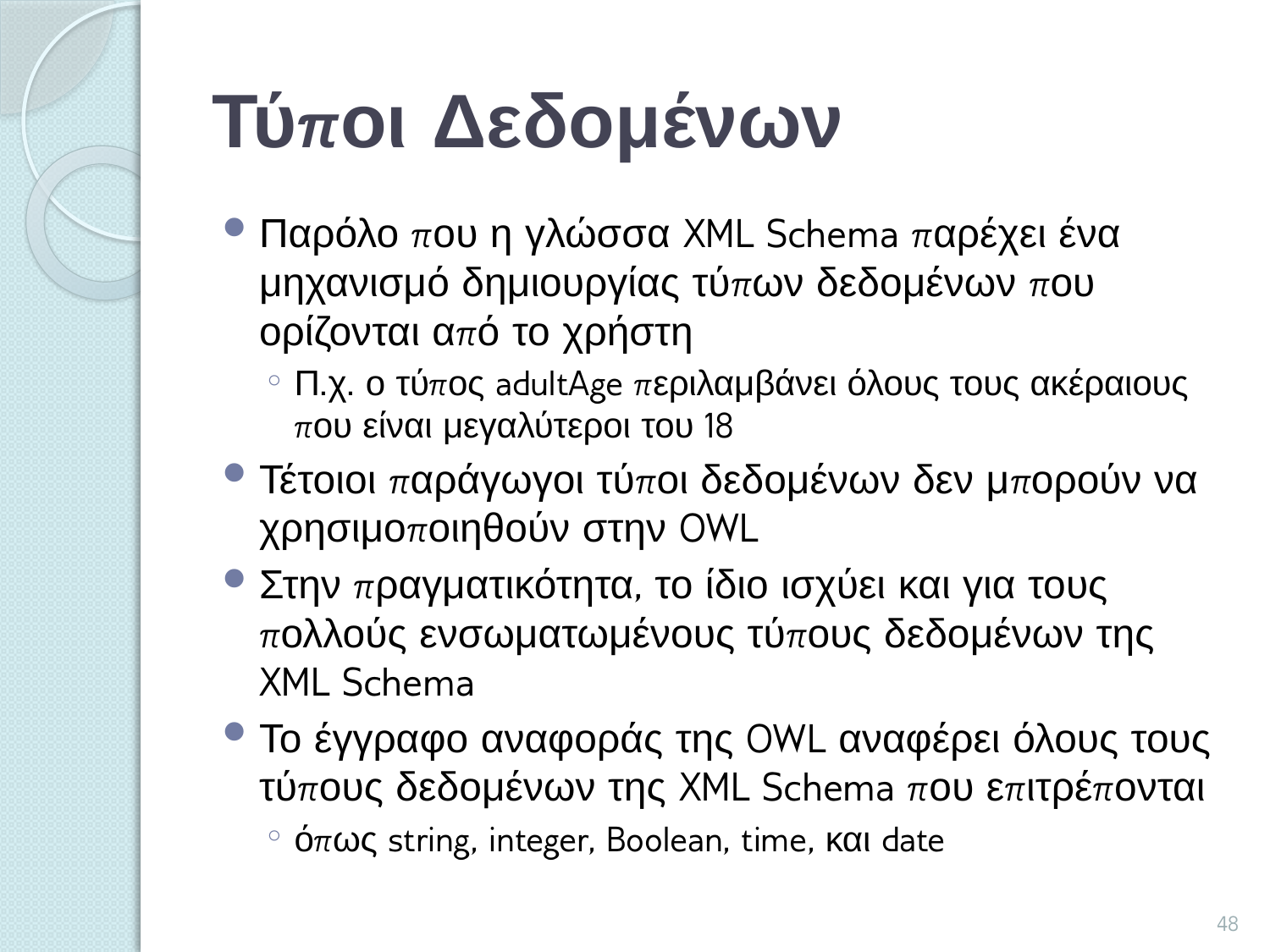

# Τύποι Δεδομένων
Παρόλο που η γλώσσα XML Schema παρέχει ένα μηχανισμό δημιουργίας τύπων δεδομένων που ορίζονται από το χρήστη
Π.χ. ο τύπος adultAge περιλαμβάνει όλους τους ακέραιους που είναι μεγαλύτεροι του 18
Τέτοιοι παράγωγοι τύποι δεδομένων δεν μπορούν να χρησιμοποιηθούν στην OWL
Στην πραγματικότητα, το ίδιο ισχύει και για τους πολλούς ενσωματωμένους τύπους δεδομένων της XML Schema
Το έγγραφο αναφοράς της OWL αναφέρει όλους τους τύπους δεδομένων της XML Schema που επιτρέπονται
όπως string, integer, Boolean, time, και date
48